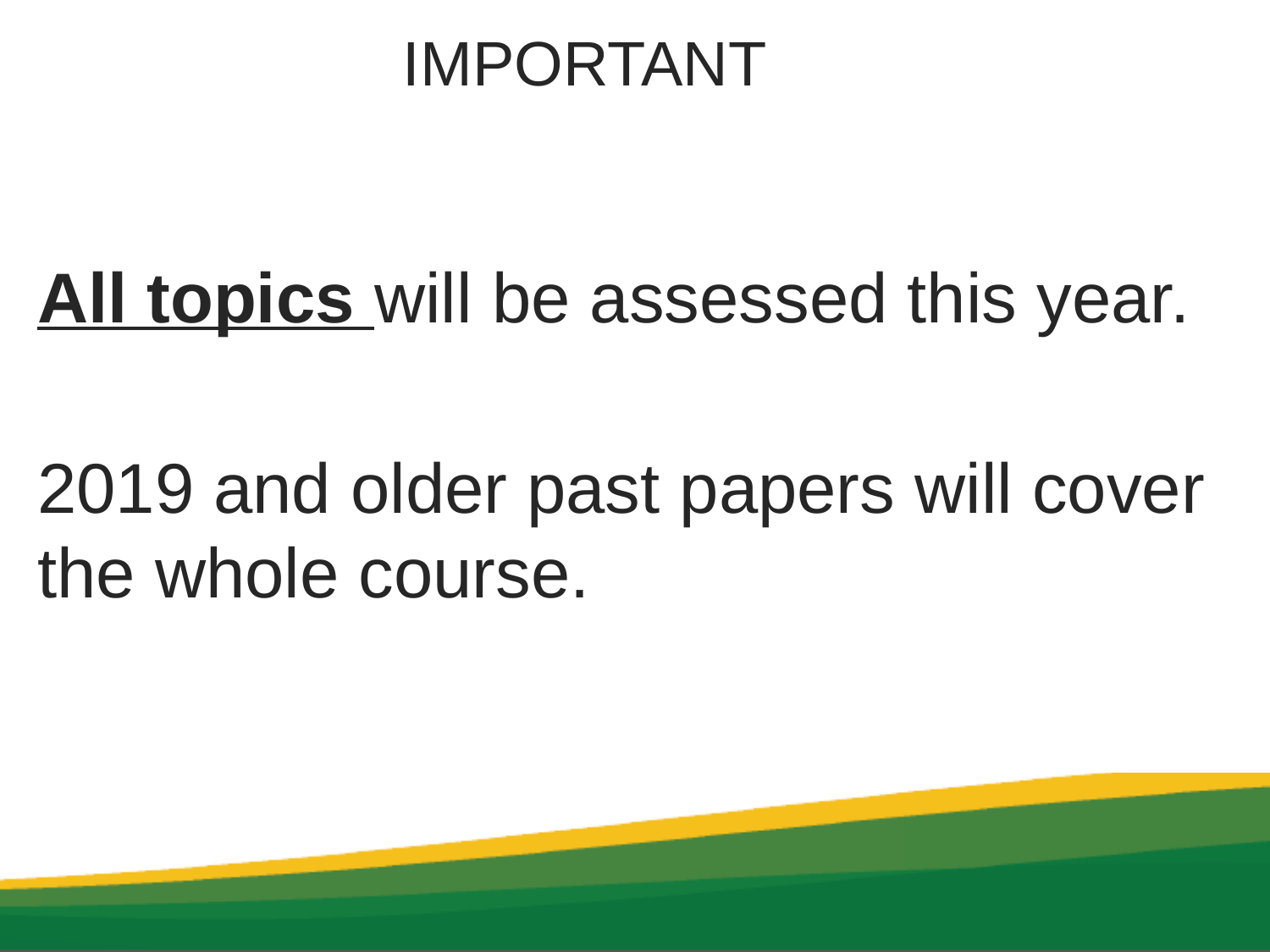

# IMPORTANT
All topics will be assessed this year.

2019 and older past papers will cover the whole course.